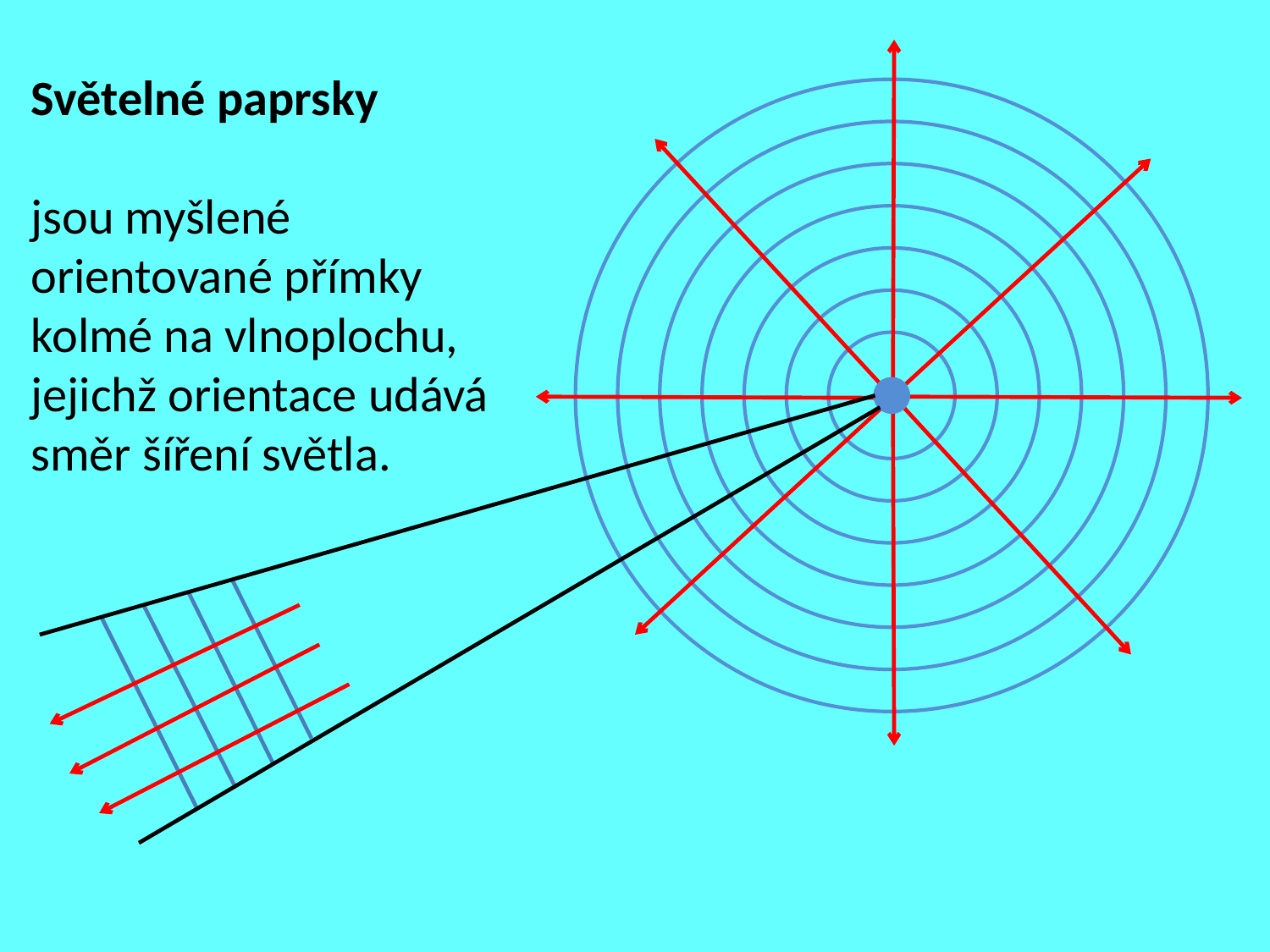

Světelné paprsky
jsou myšlené orientované přímky kolmé na vlnoplochu, jejichž orientace udává směr šíření světla.